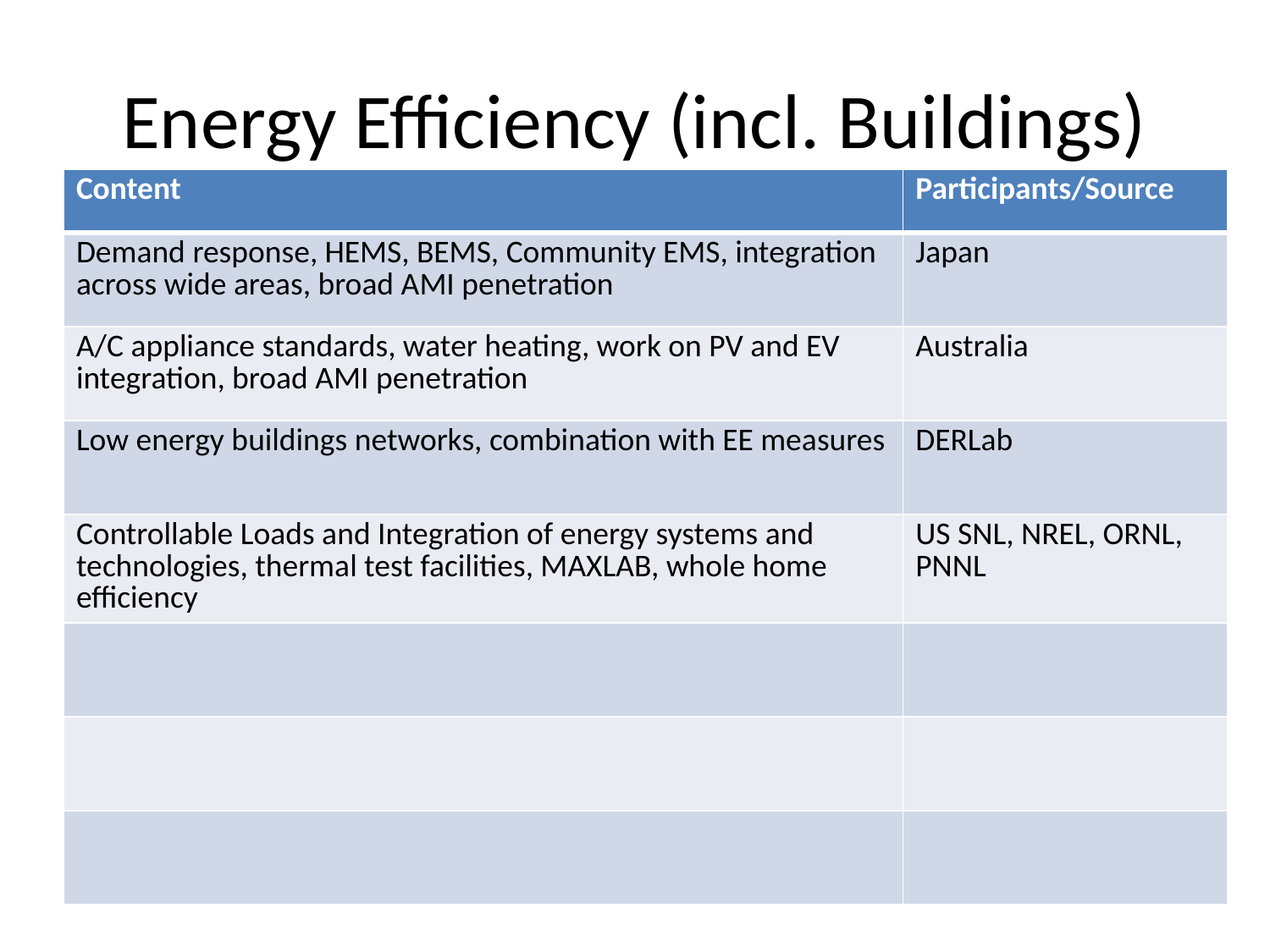

# Energy Efficiency (incl. Buildings)
| Content | Participants/Source |
| --- | --- |
| Demand response, HEMS, BEMS, Community EMS, integration across wide areas, broad AMI penetration | Japan |
| A/C appliance standards, water heating, work on PV and EV integration, broad AMI penetration | Australia |
| Low energy buildings networks, combination with EE measures | DERLab |
| Controllable Loads and Integration of energy systems and technologies, thermal test facilities, MAXLAB, whole home efficiency | US SNL, NREL, ORNL, PNNL |
|  |  |
|  |  |
|  |  |